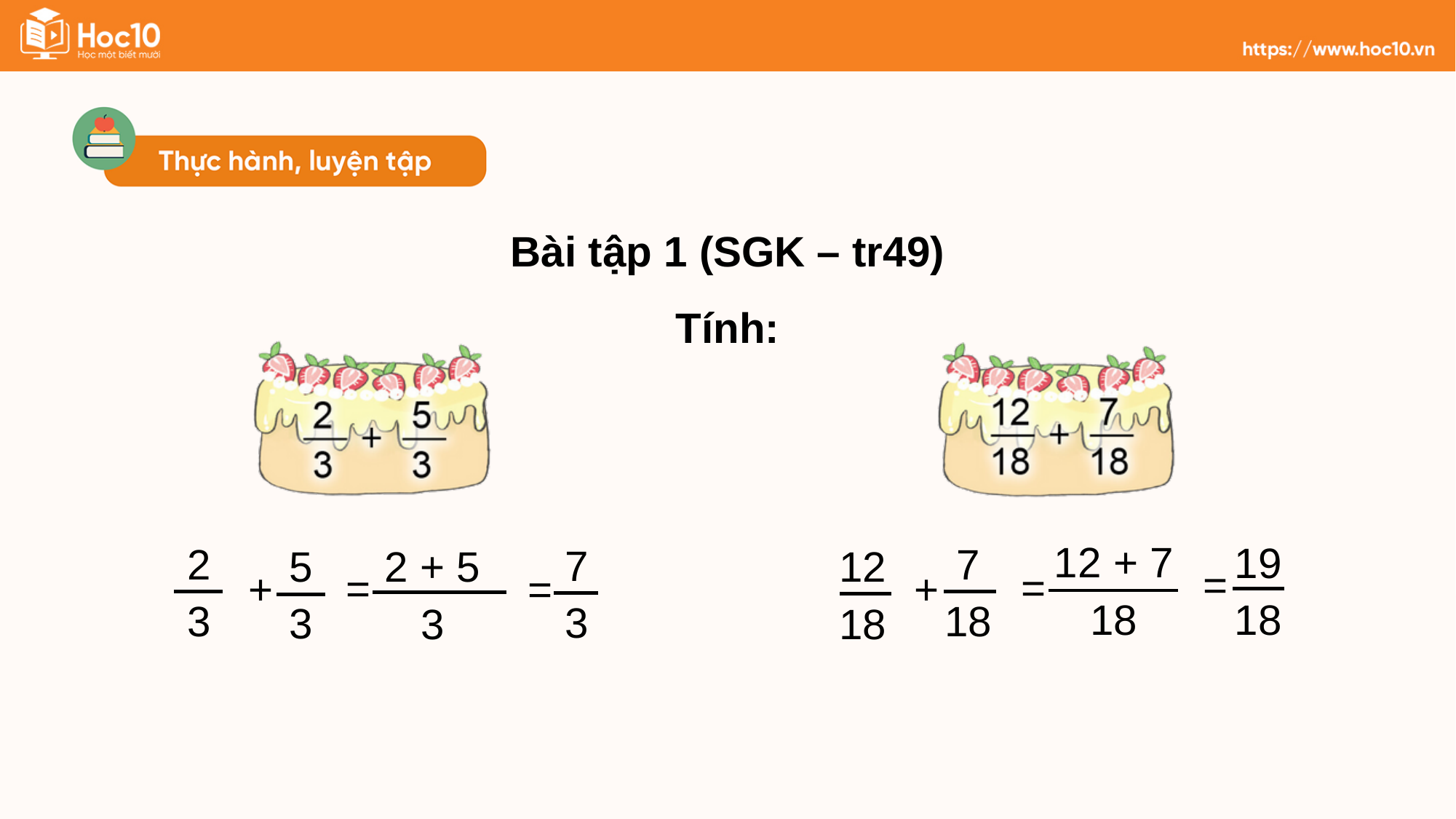

Bài tập 1 (SGK – tr49)
Tính:

12 + 7
18
19
18
7
18
12
18
=
=
+
2
3
7
3
5
3
2 + 5
3
=
+
=